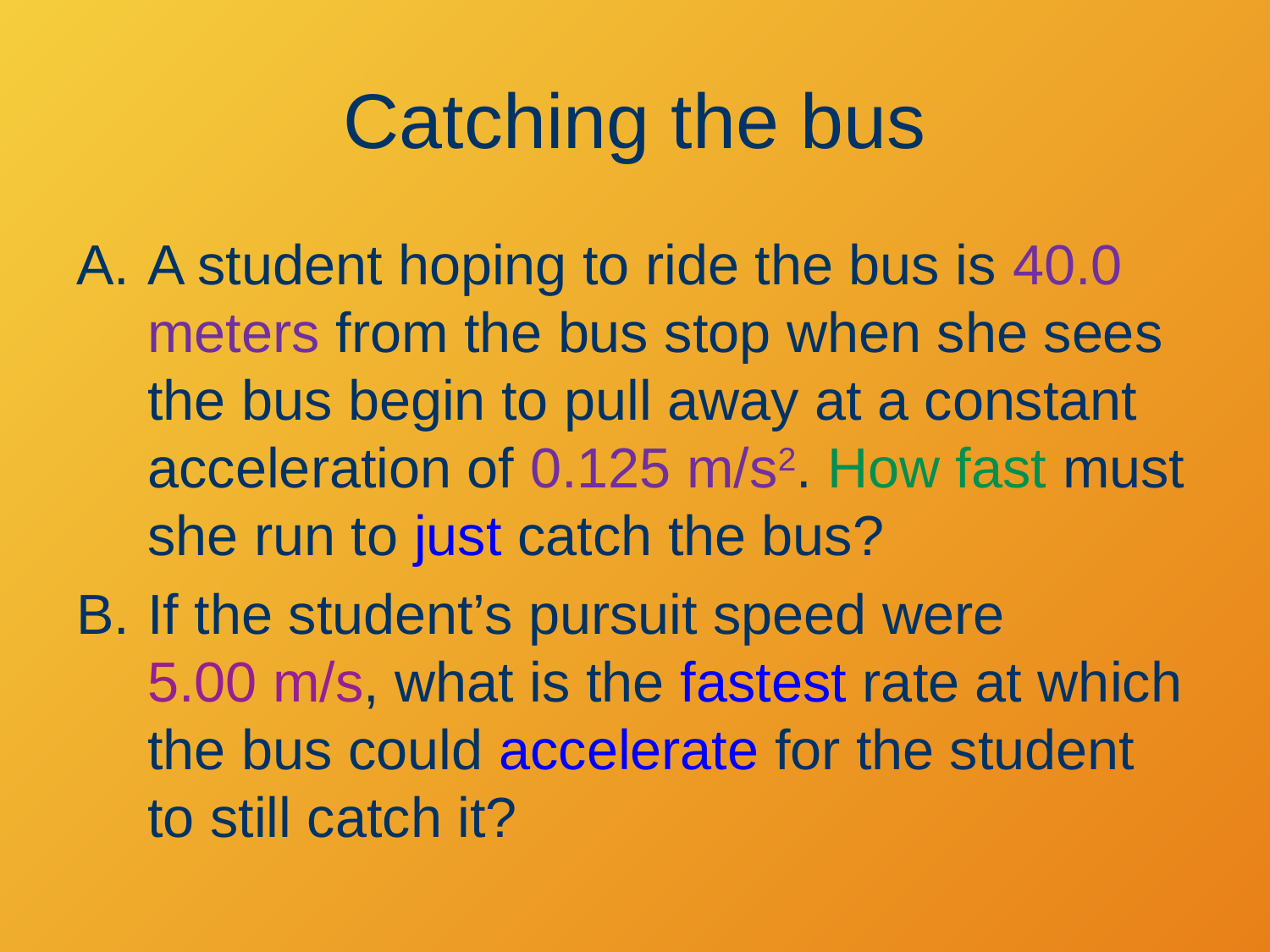

# Catching the bus
A student hoping to ride the bus is 40.0 meters from the bus stop when she sees the bus begin to pull away at a constant acceleration of 0.125 m/s2. How fast must she run to just catch the bus?
If the student’s pursuit speed were 5.00 m/s, what is the fastest rate at which the bus could accelerate for the student to still catch it?